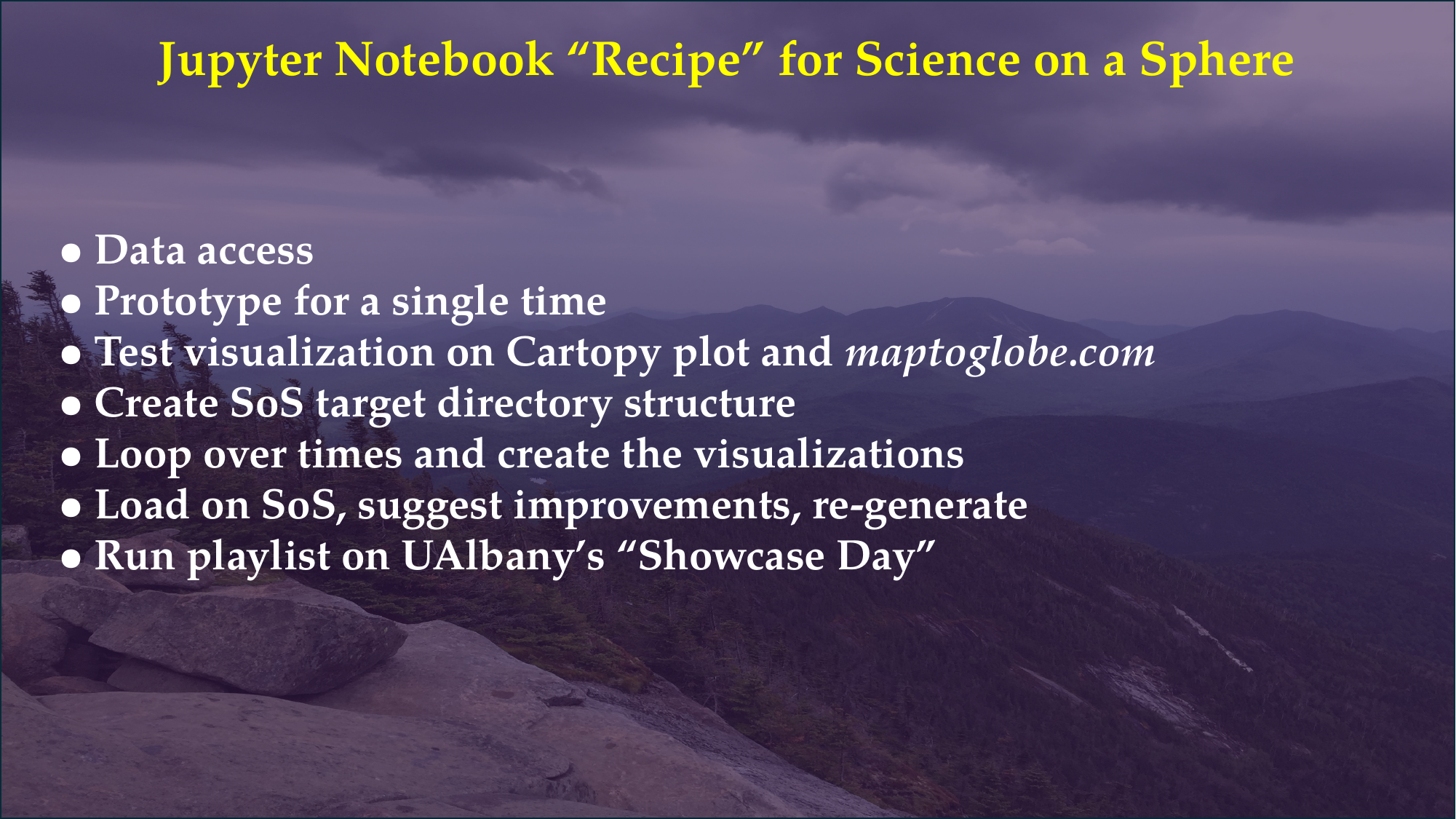

Jupyter Notebook “Recipe” for Science on a Sphere

• Data access
• Prototype for a single time
• Test visualization on Cartopy plot and maptoglobe.com
• Create SoS target directory structure
• Loop over times and create the visualizations
• Load on SoS, suggest improvements, re-generate
• Run playlist on UAlbany’s “Showcase Day”